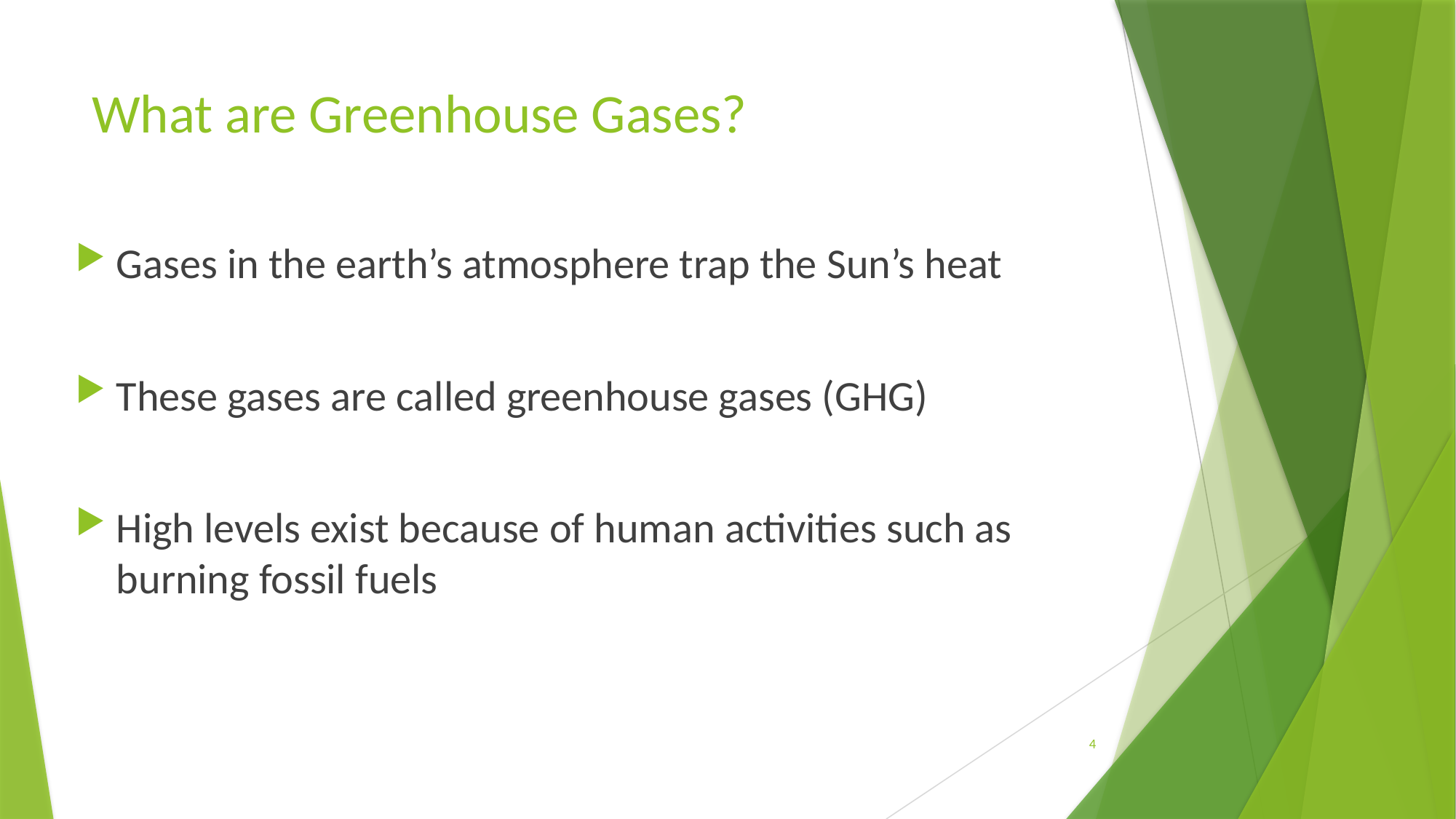

# What are Greenhouse Gases?
Gases in the earth’s atmosphere trap the Sun’s heat

These gases are called greenhouse gases (GHG)

High levels exist because of human activities such as burning fossil fuels

4